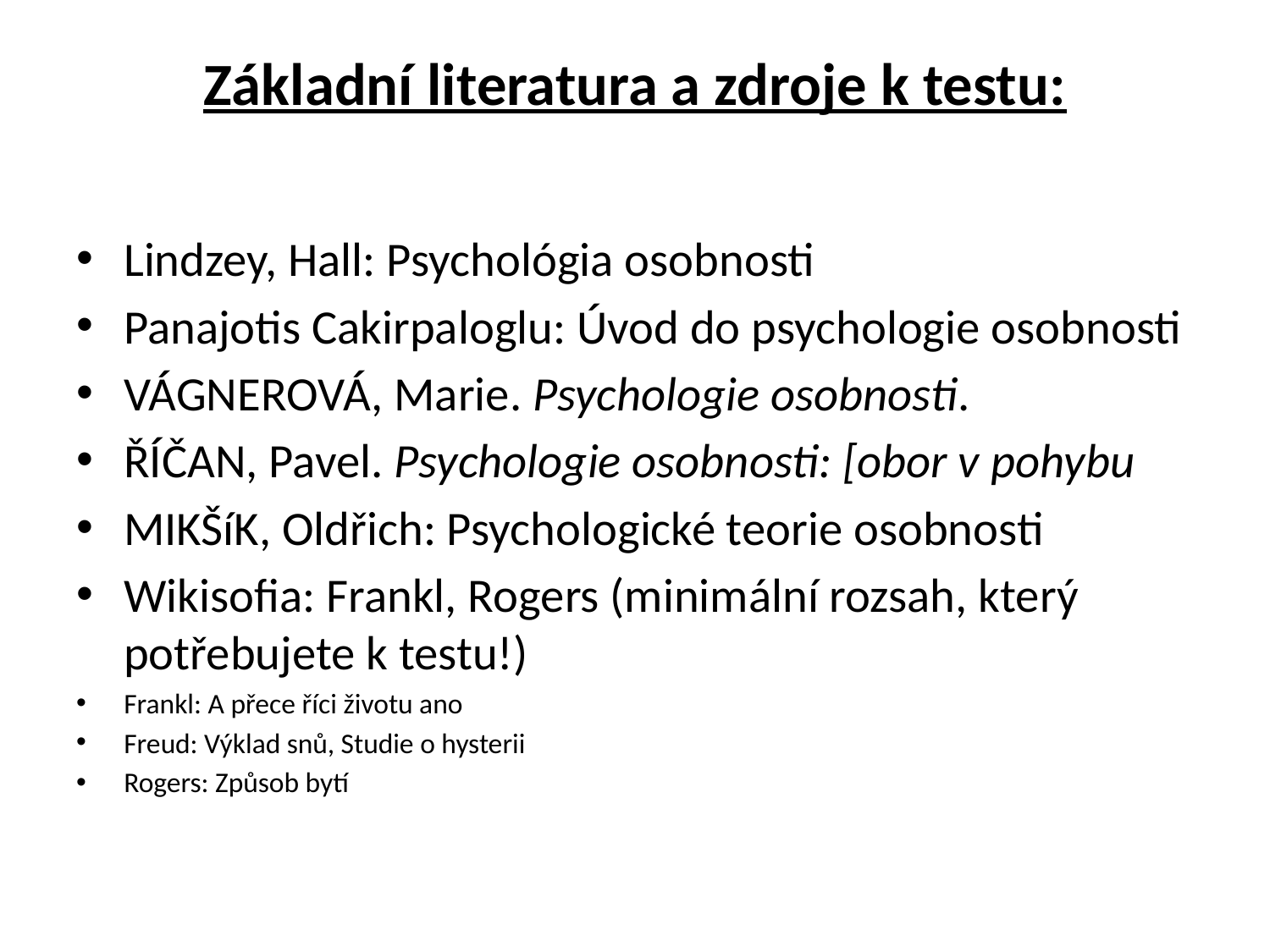

# Základní literatura a zdroje k testu:
Lindzey, Hall: Psychológia osobnosti
Panajotis Cakirpaloglu: Úvod do psychologie osobnosti
VÁGNEROVÁ, Marie. Psychologie osobnosti.
ŘÍČAN, Pavel. Psychologie osobnosti: [obor v pohybu
MIKŠíK, Oldřich: Psychologické teorie osobnosti
Wikisofia: Frankl, Rogers (minimální rozsah, který potřebujete k testu!)
Frankl: A přece říci životu ano
Freud: Výklad snů, Studie o hysterii
Rogers: Způsob bytí